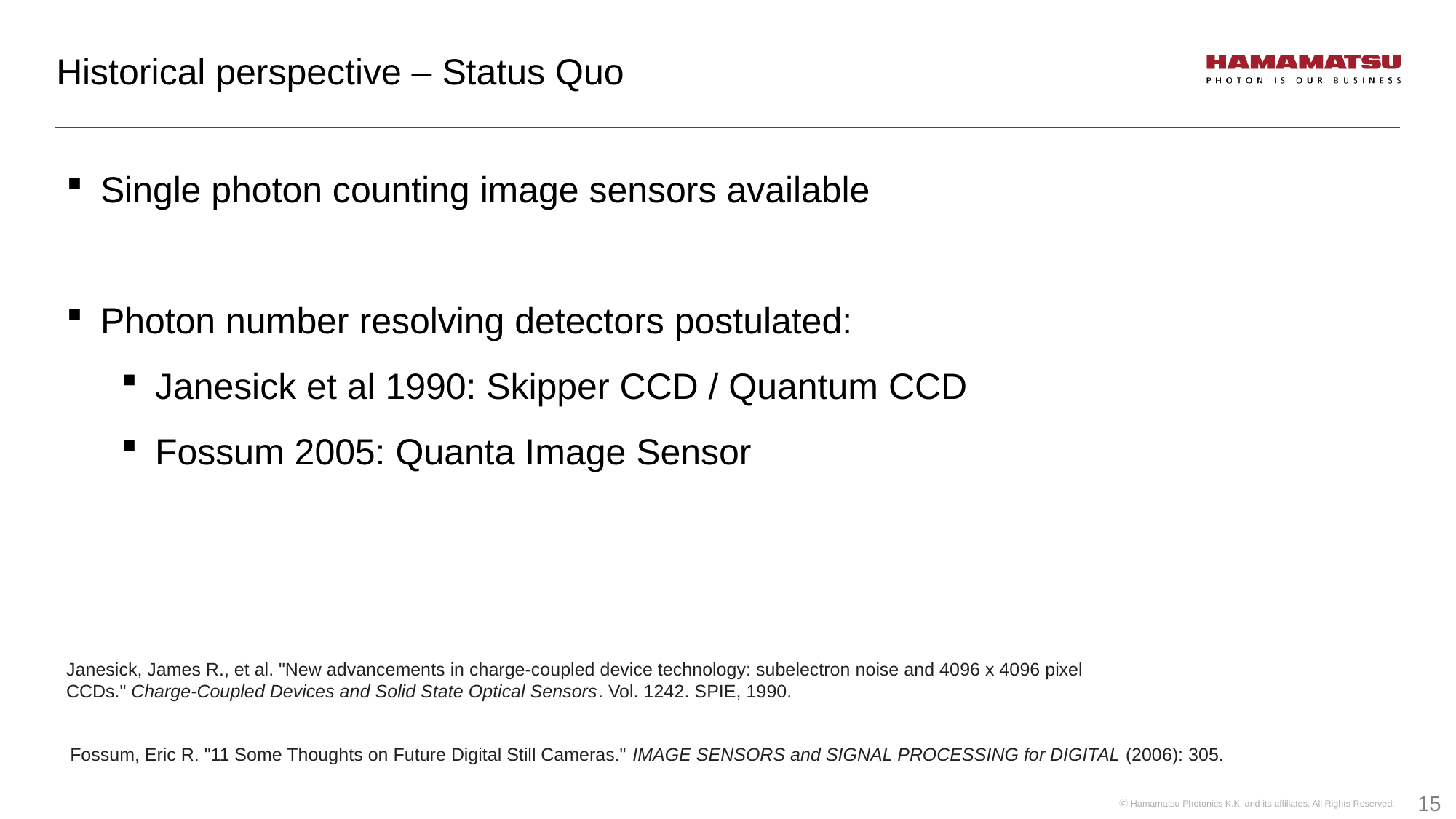

Historical perspective – Status Quo
Single photon counting image sensors available

Photon number resolving detectors postulated:
Janesick et al 1990: Skipper CCD / Quantum CCD
Fossum 2005: Quanta Image Sensor
Janesick, James R., et al. "New advancements in charge-coupled device technology: subelectron noise and 4096 x 4096 pixel CCDs." Charge-Coupled Devices and Solid State Optical Sensors. Vol. 1242. SPIE, 1990.
Fossum, Eric R. "11 Some Thoughts on Future Digital Still Cameras." IMAGE SENSORS and SIGNAL PROCESSING for DIGITAL (2006): 305.